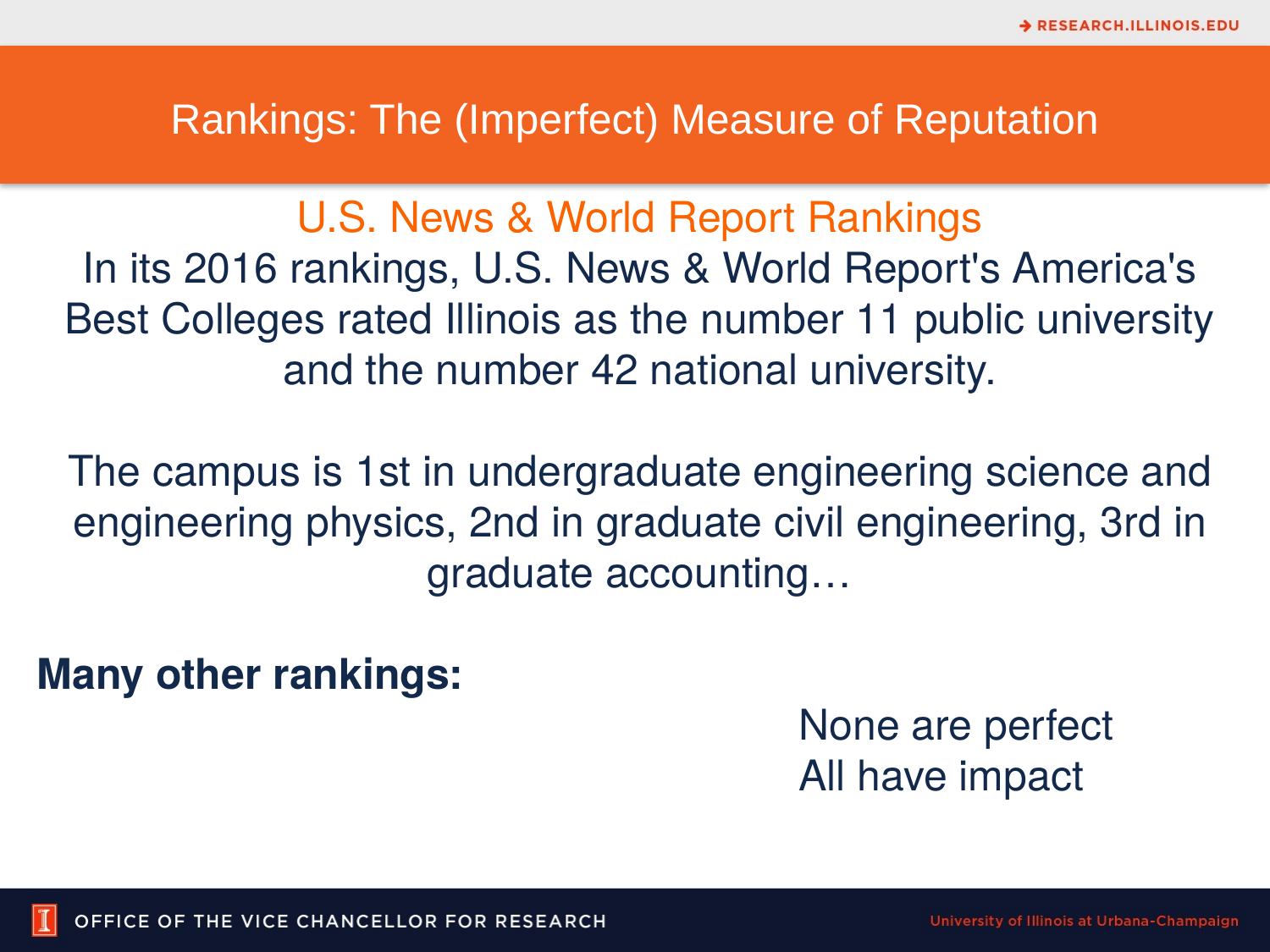

Rankings: The (Imperfect) Measure of Reputation
U.S. News & World Report Rankings
In its 2016 rankings, U.S. News & World Report's America's Best Colleges rated Illinois as the number 11 public university and the number 42 national university.

The campus is 1st in undergraduate engineering science and engineering physics, 2nd in graduate civil engineering, 3rd in graduate accounting…

Many other rankings:
 						None are perfect
						All have impact